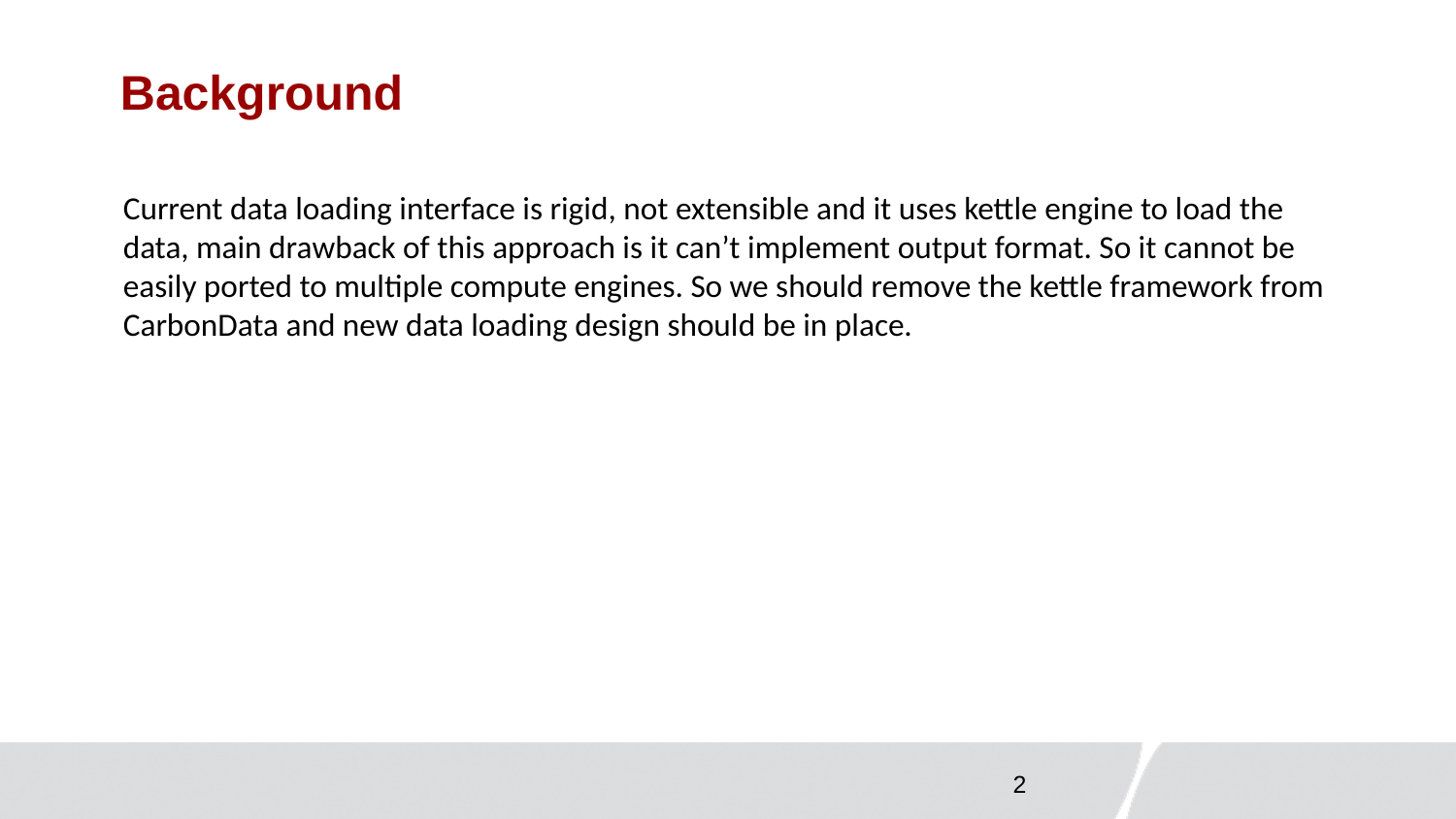

# Background
Current data loading interface is rigid, not extensible and it uses kettle engine to load the data, main drawback of this approach is it can’t implement output format. So it cannot be easily ported to multiple compute engines. So we should remove the kettle framework from CarbonData and new data loading design should be in place.